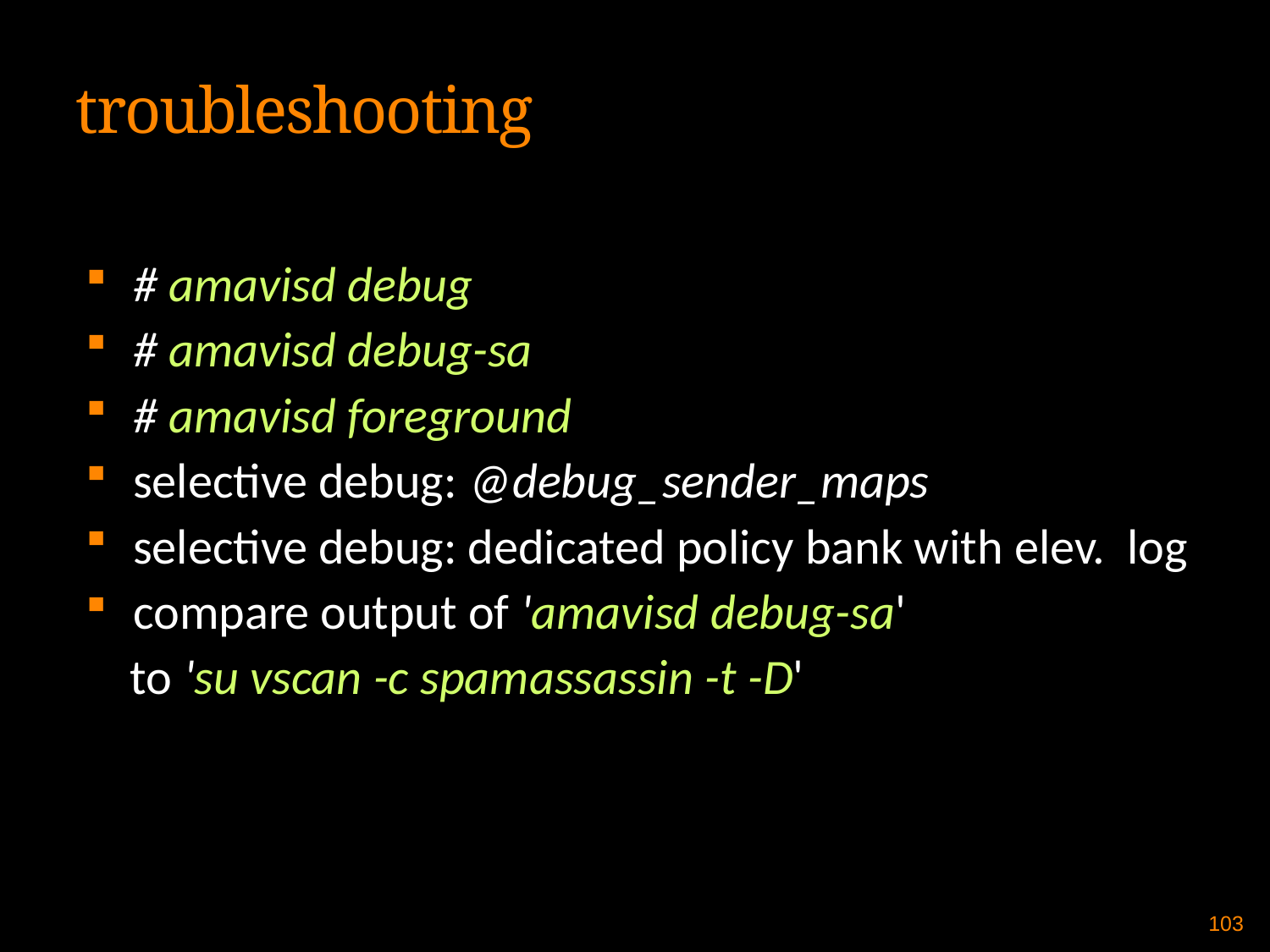

troubleshooting
# amavisd debug
# amavisd debug-sa
# amavisd foreground
selective debug: @debug_sender_maps
selective debug: dedicated policy bank with elev.  log
compare output of 'amavisd debug-sa'
    to 'su vscan -c spamassassin -t -D'
103